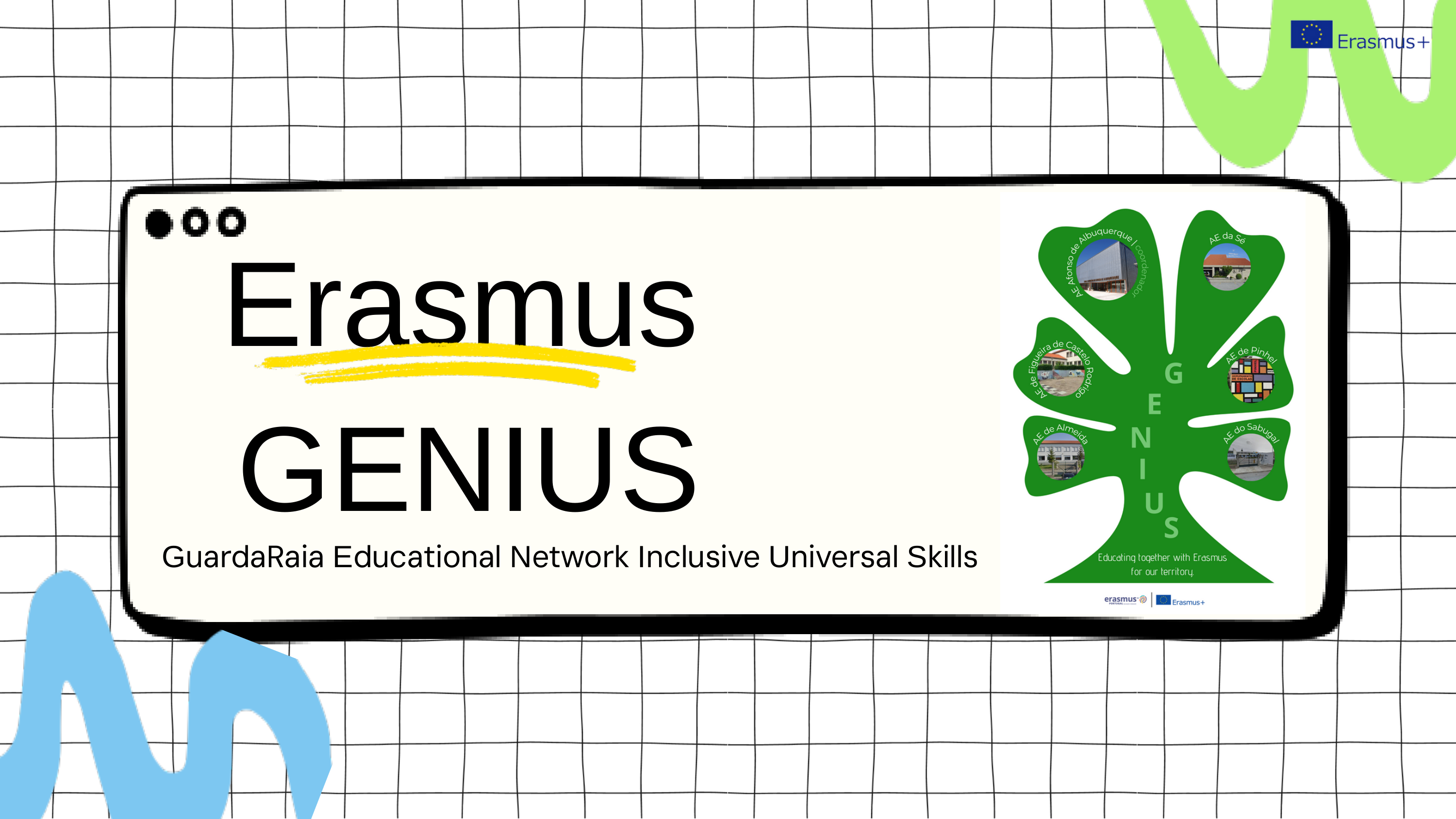

Erasmus

GENIUS
GuardaRaia Educational Network Inclusive Universal Skills